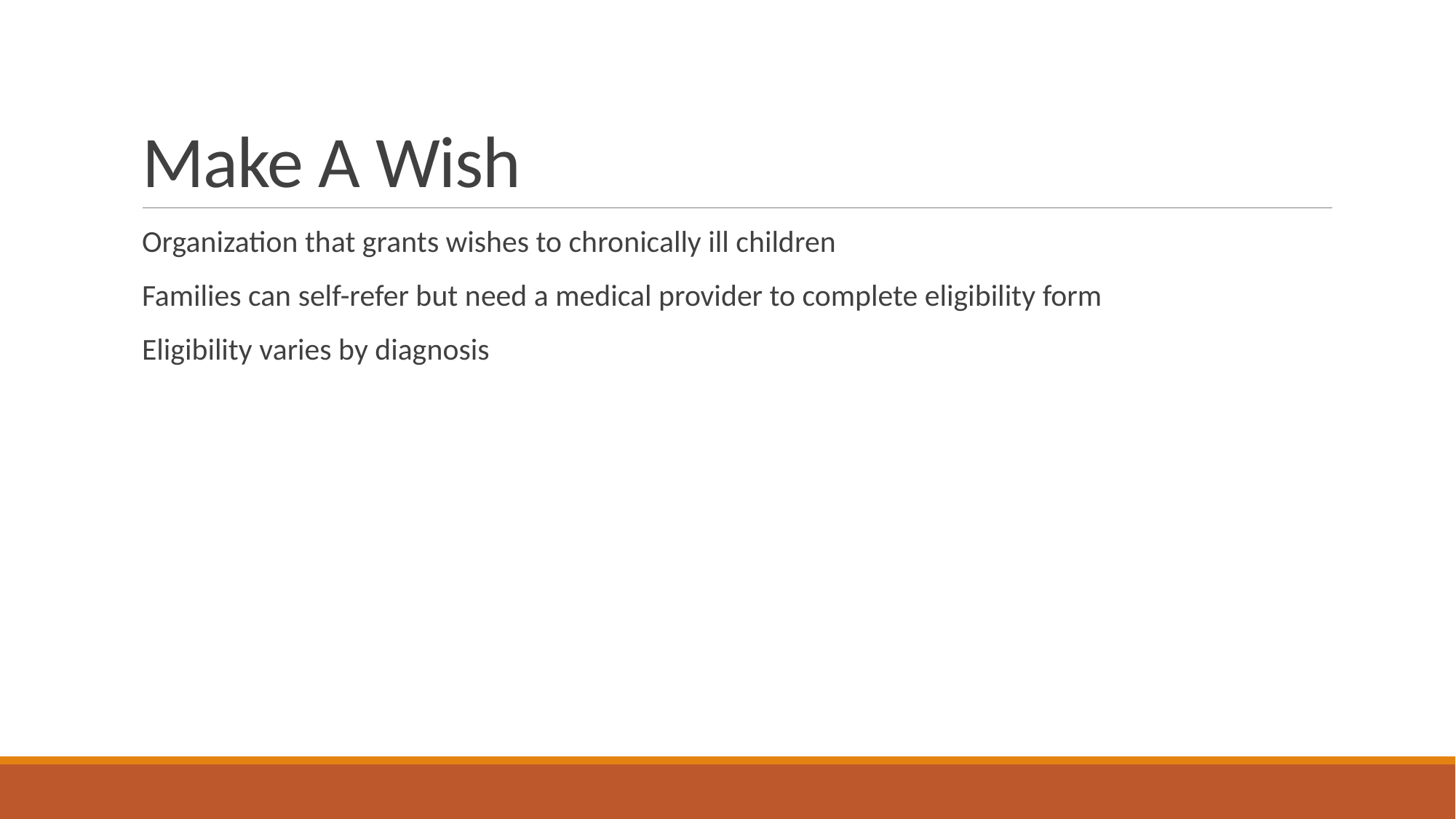

# Make A Wish
Organization that grants wishes to chronically ill children
Families can self-refer but need a medical provider to complete eligibility form
Eligibility varies by diagnosis